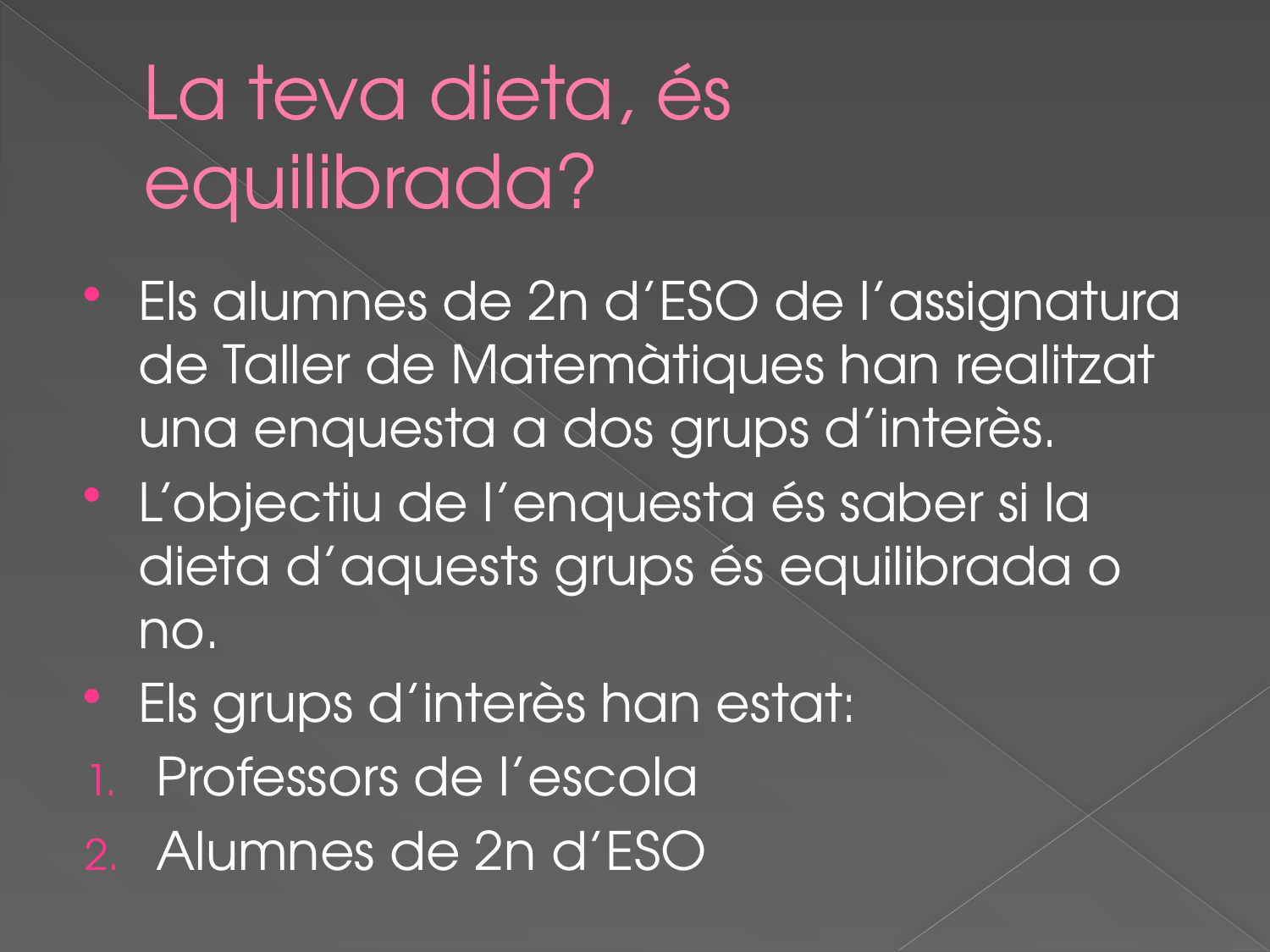

# La teva dieta, és equilibrada?
Els alumnes de 2n d’ESO de l’assignatura de Taller de Matemàtiques han realitzat una enquesta a dos grups d’interès.
L’objectiu de l’enquesta és saber si la dieta d’aquests grups és equilibrada o no.
Els grups d’interès han estat:
Professors de l’escola
Alumnes de 2n d’ESO